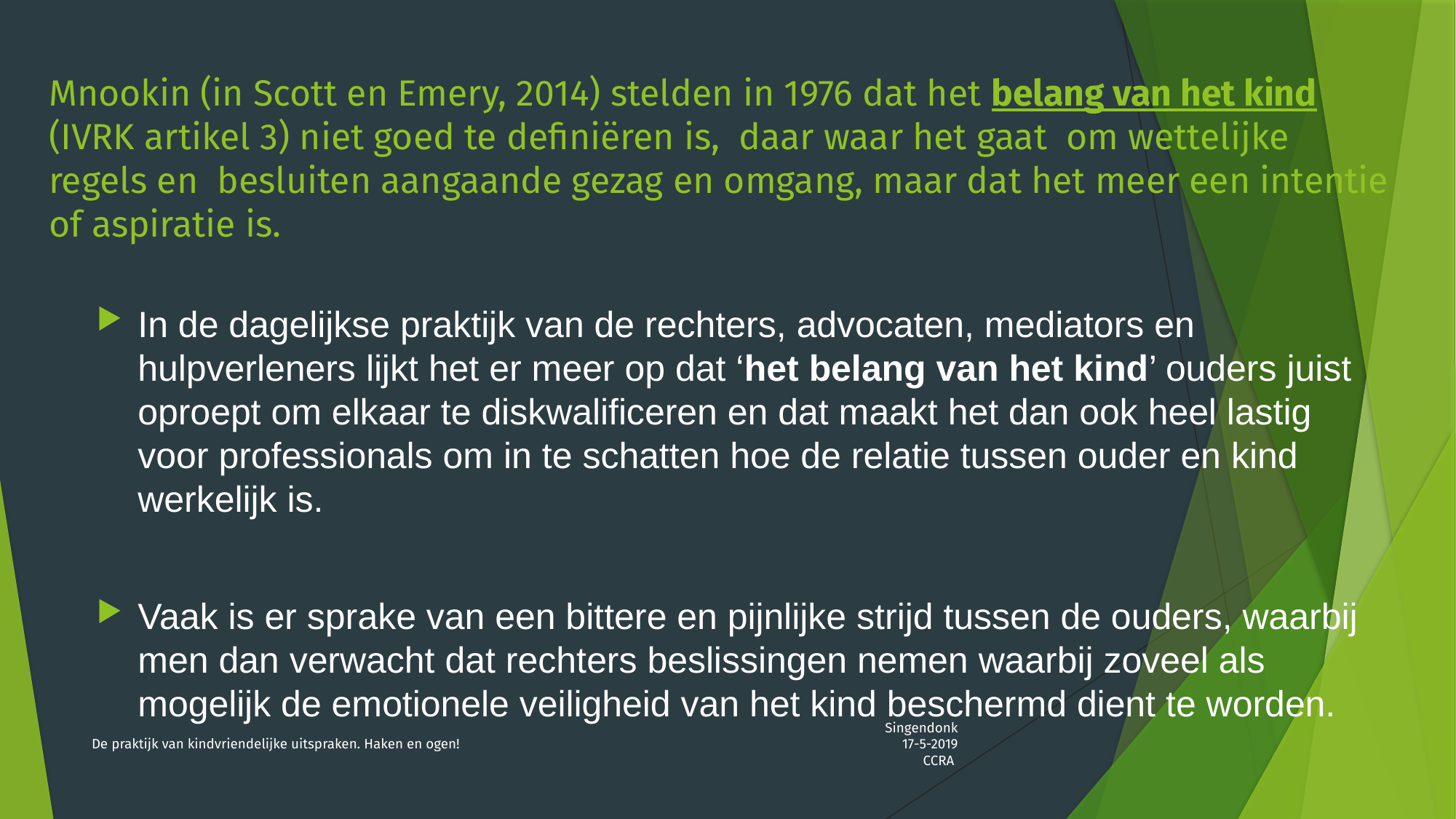

# Mnookin (in Scott en Emery, 2014) stelden in 1976 dat het belang van het kind (IVRK artikel 3) niet goed te definiëren is,  daar waar het gaat  om wettelijke regels en  besluiten aangaande gezag en omgang, maar dat het meer een intentie of aspiratie is.

In de dagelijkse praktijk van de rechters, advocaten, mediators en hulpverleners lijkt het er meer op dat ‘het belang van het kind’ ouders juist oproept om elkaar te diskwalificeren en dat maakt het dan ook heel lastig voor professionals om in te schatten hoe de relatie tussen ouder en kind werkelijk is.

Vaak is er sprake van een bittere en pijnlijke strijd tussen de ouders, waarbij men dan verwacht dat rechters beslissingen nemen waarbij zoveel als mogelijk de emotionele veiligheid van het kind beschermd dient te worden.

De praktijk van kindvriendelijke uitspraken. Haken en ogen!
Singendonk 17-5-2019 CCRA